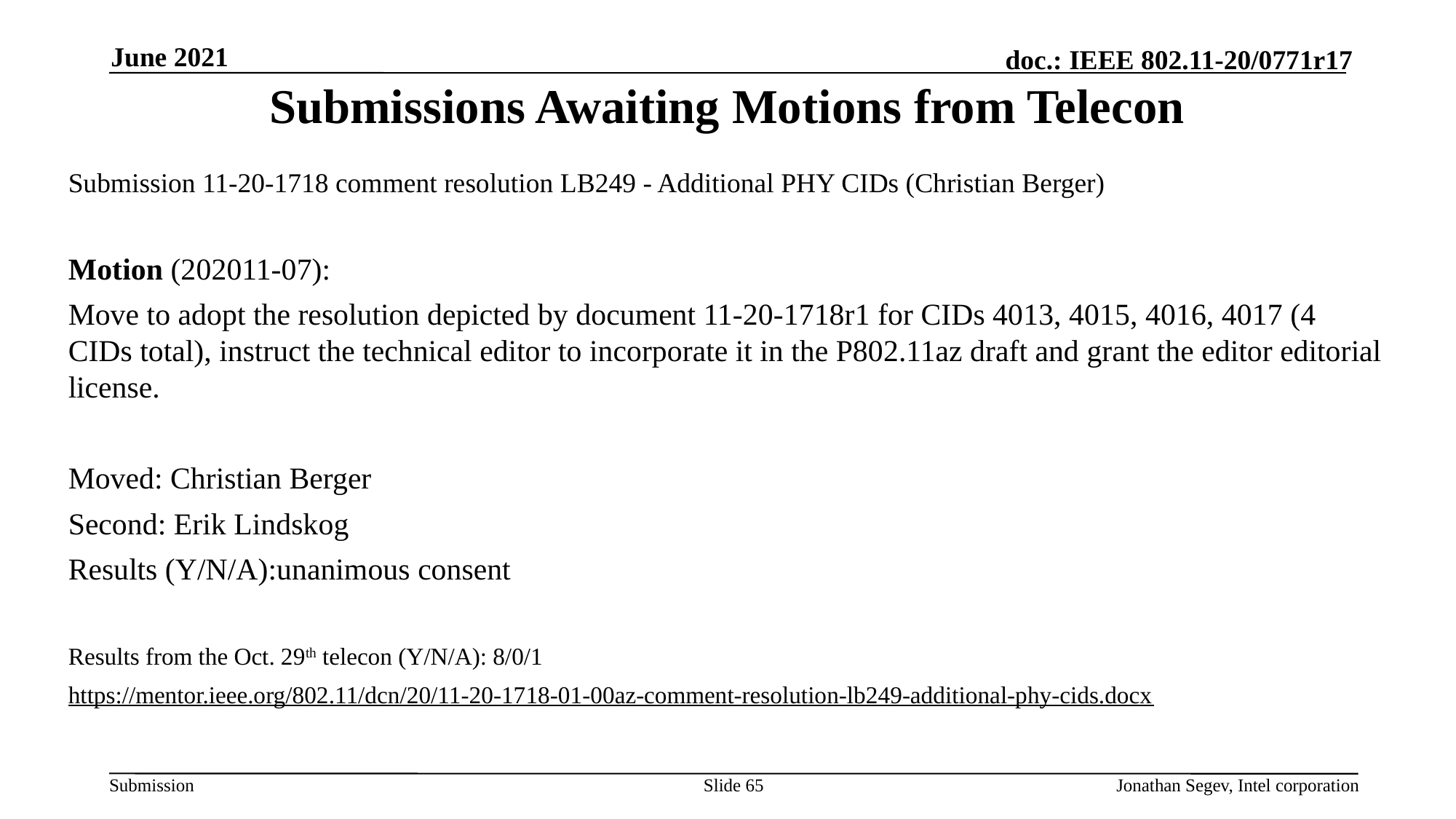

June 2021
# Submissions Awaiting Motions from Telecon
Submission 11-20-1718 comment resolution LB249 - Additional PHY CIDs (Christian Berger)

Motion (202011-07):
Move to adopt the resolution depicted by document 11-20-1718r1 for CIDs 4013, 4015, 4016, 4017 (4 CIDs total), instruct the technical editor to incorporate it in the P802.11az draft and grant the editor editorial license.

Moved: Christian Berger
Second: Erik Lindskog
Results (Y/N/A):unanimous consent

Results from the Oct. 29th telecon (Y/N/A): 8/0/1
https://mentor.ieee.org/802.11/dcn/20/11-20-1718-01-00az-comment-resolution-lb249-additional-phy-cids.docx
Slide 65
Jonathan Segev, Intel corporation